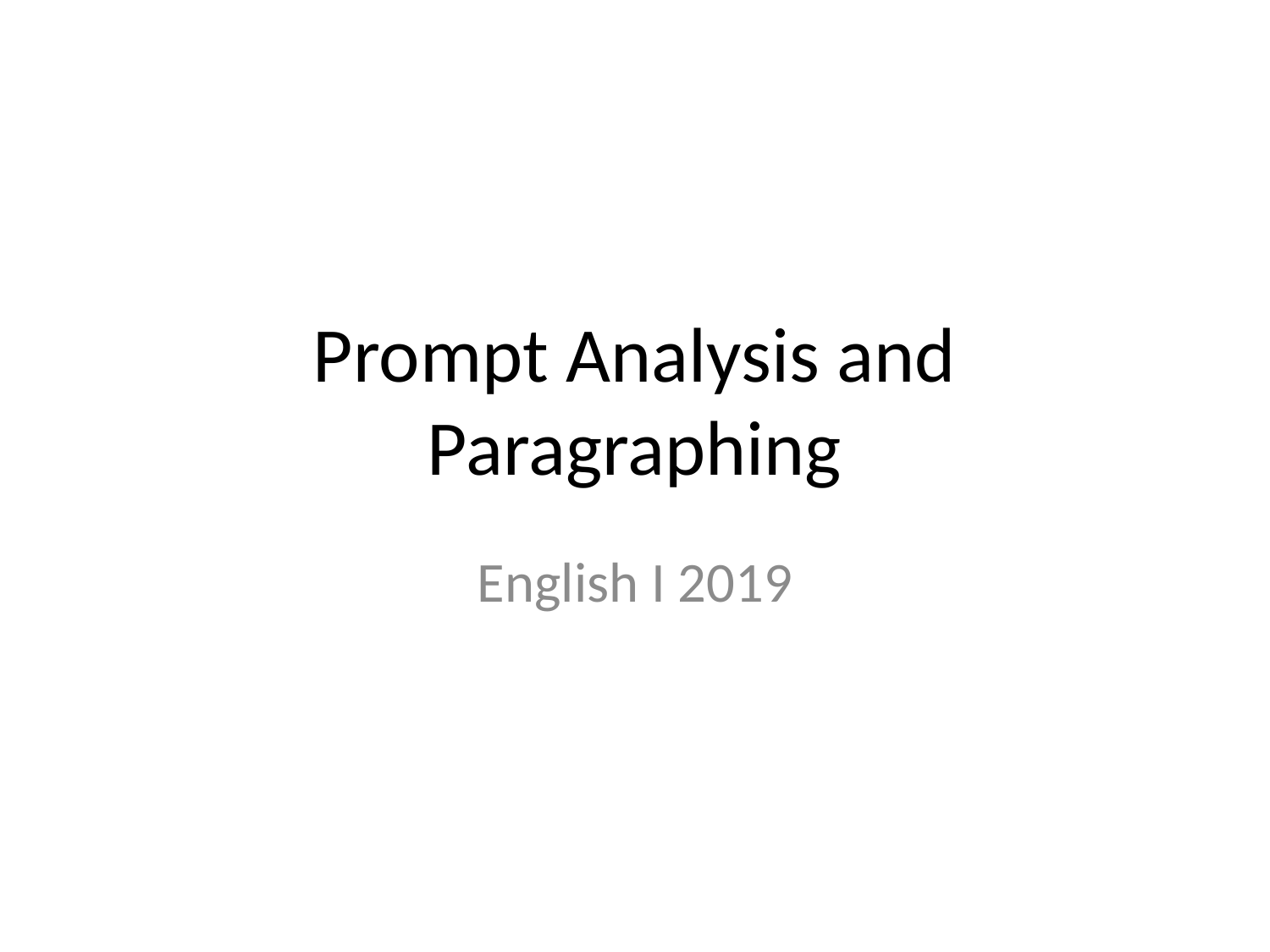

# Prompt Analysis and Paragraphing
English I 2019